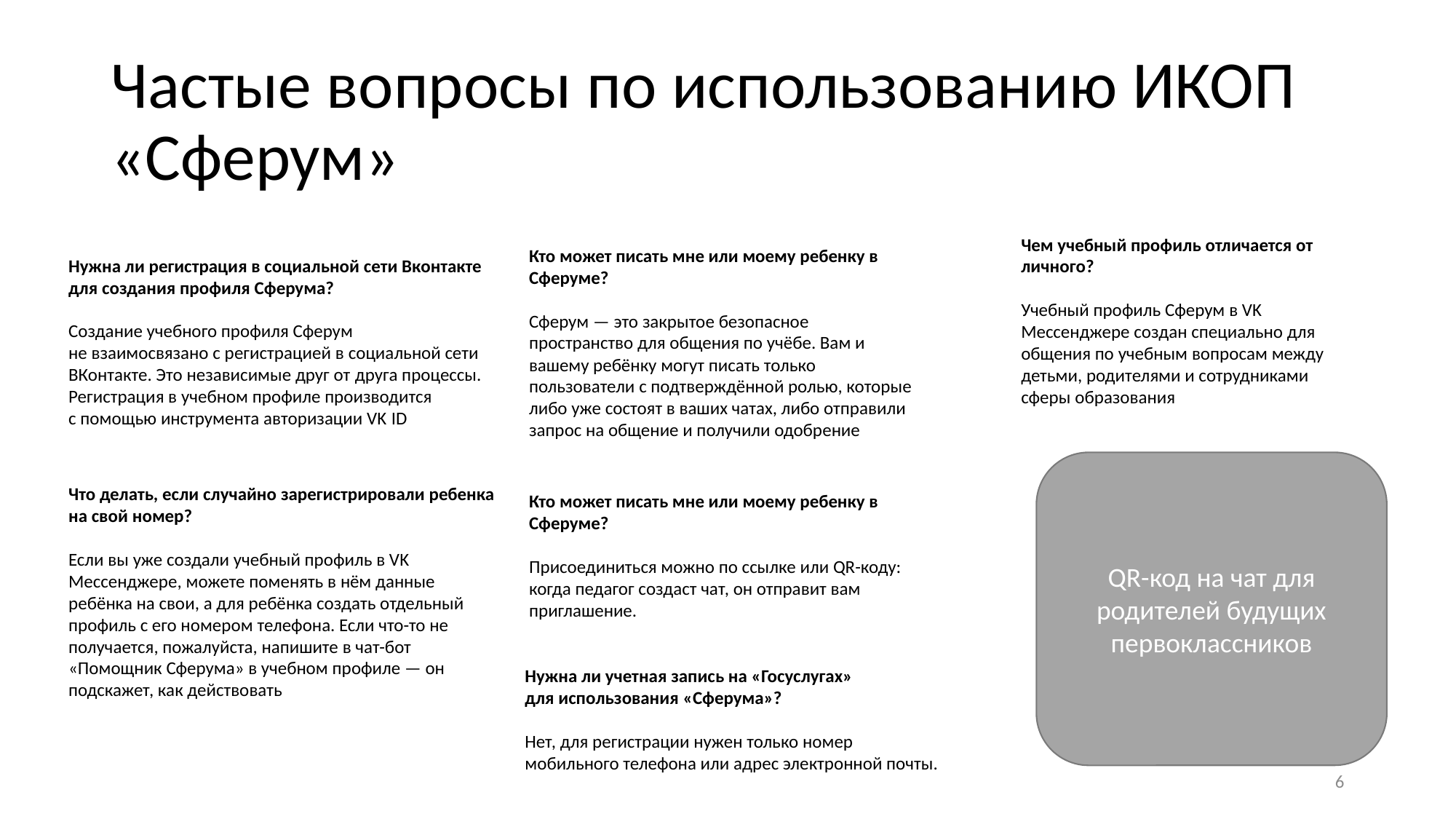

# Частые вопросы по использованию ИКОП «Сферум»
Кто может писать мне или моему ребенку в Сферуме?

Сферум — это закрытое безопасное пространство для общения по учёбе. Вам и вашему ребёнку могут писать только пользователи с подтверждённой ролью, которые либо уже состоят в ваших чатах, либо отправили запрос на общение и получили одобрение
Чем учебный профиль отличается от личного?

Учебный профиль Сферум в VK Мессенджере создан специально для общения по учебным вопросам между детьми, родителями и сотрудниками
сферы образования
Нужна ли регистрация в социальной сети Вконтакте для создания профиля Сферума?

Создание учебного профиля Сферум не взаимосвязано с регистрацией в социальной сети ВКонтакте. Это независимые друг от друга процессы. Регистрация в учебном профиле производится с помощью инструмента авторизации VK ID
QR-код на чат для родителей будущих первоклассников
Что делать, если случайно зарегистрировали ребенка на свой номер?

Если вы уже создали учебный профиль в VK Мессенджере, можете поменять в нём данные ребёнка на свои, а для ребёнка создать отдельный профиль с его номером телефона. Если что-то не получается, пожалуйста, напишите в чат-бот «Помощник Сферума» в учебном профиле — он подскажет, как действовать
Кто может писать мне или моему ребенку в Сферуме?

Присоединиться можно по ссылке или QR-коду:
когда педагог создаст чат, он отправит вам приглашение.
Нужна ли учетная запись на «Госуслугах»
для использования «Сферума»?

Нет, для регистрации нужен только номер мобильного телефона или адрес электронной почты.
6